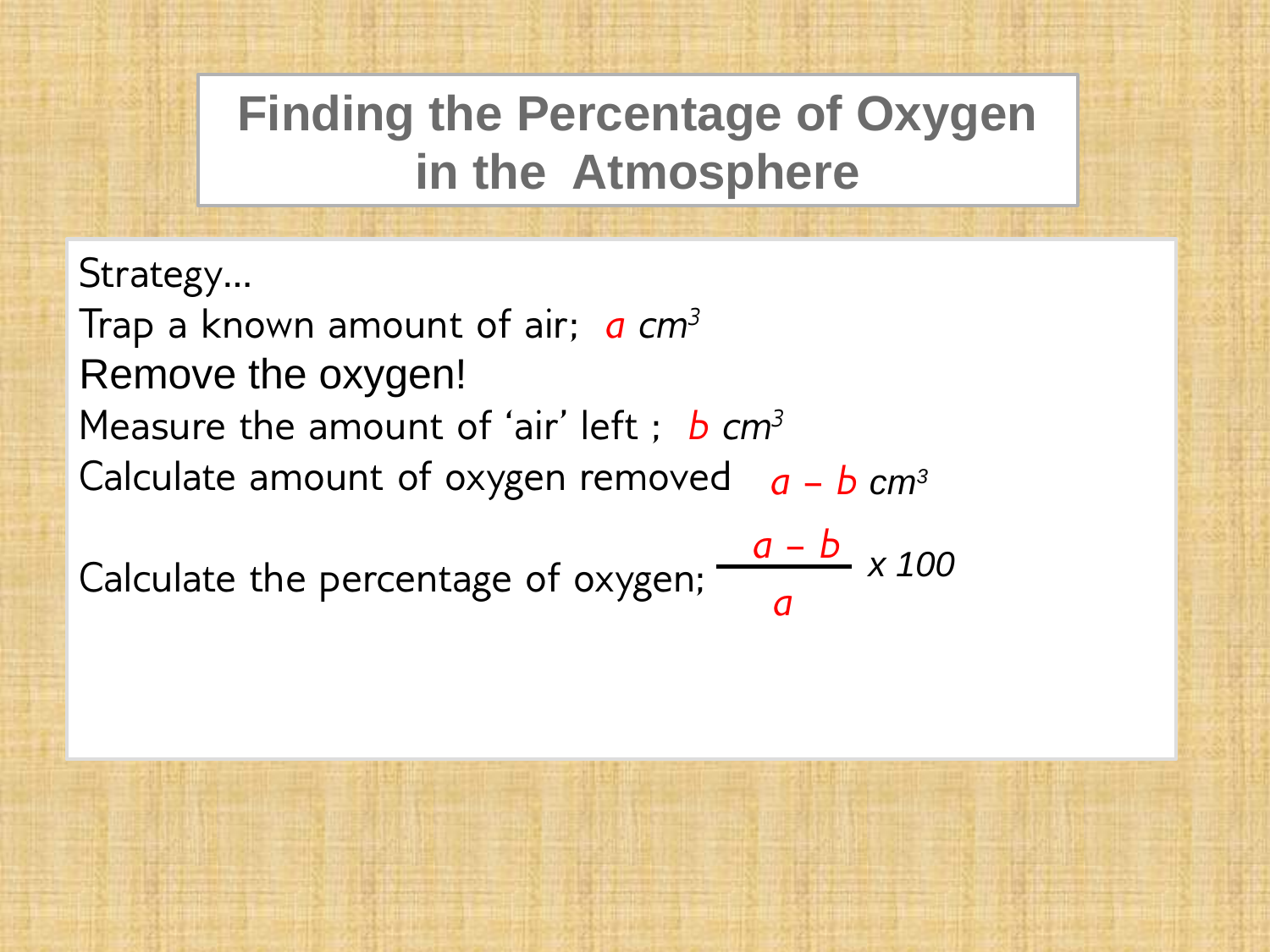

Finding the Percentage of Oxygen in the  Atmosphere
Strategy…
Trap a known amount of air;  a cm3
Remove the oxygen!
Measure the amount of ‘air’ left ;  b cm3
Calculate amount of oxygen removed

Calculate the percentage of oxygen;

   a – b cm3
   a – b
x 100
     a